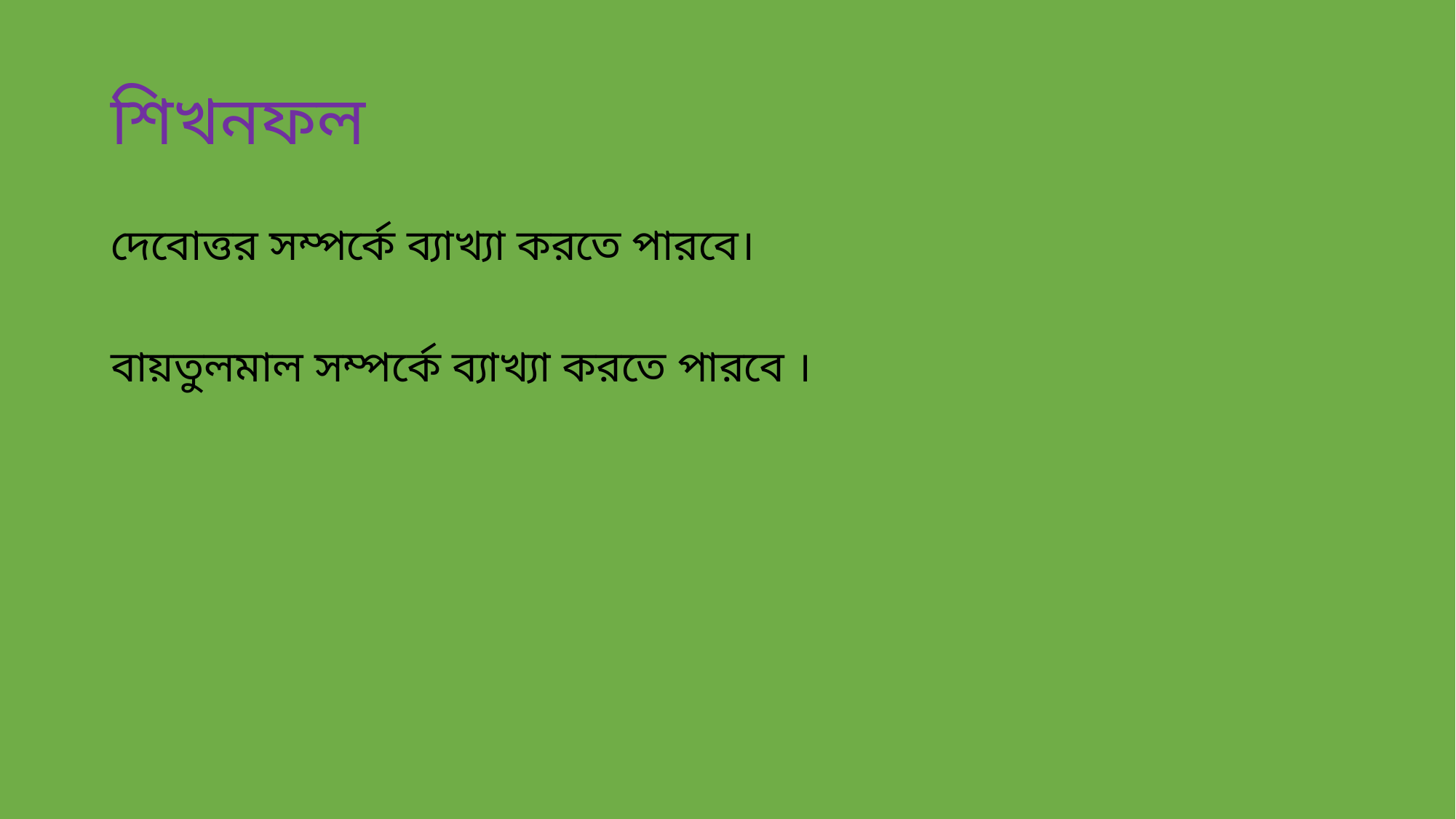

# শিখনফল
দেবোত্তর সম্পর্কে ব্যাখ্যা করতে পারবে।

বায়তুলমাল সম্পর্কে ব্যাখ্যা করতে পারবে ।